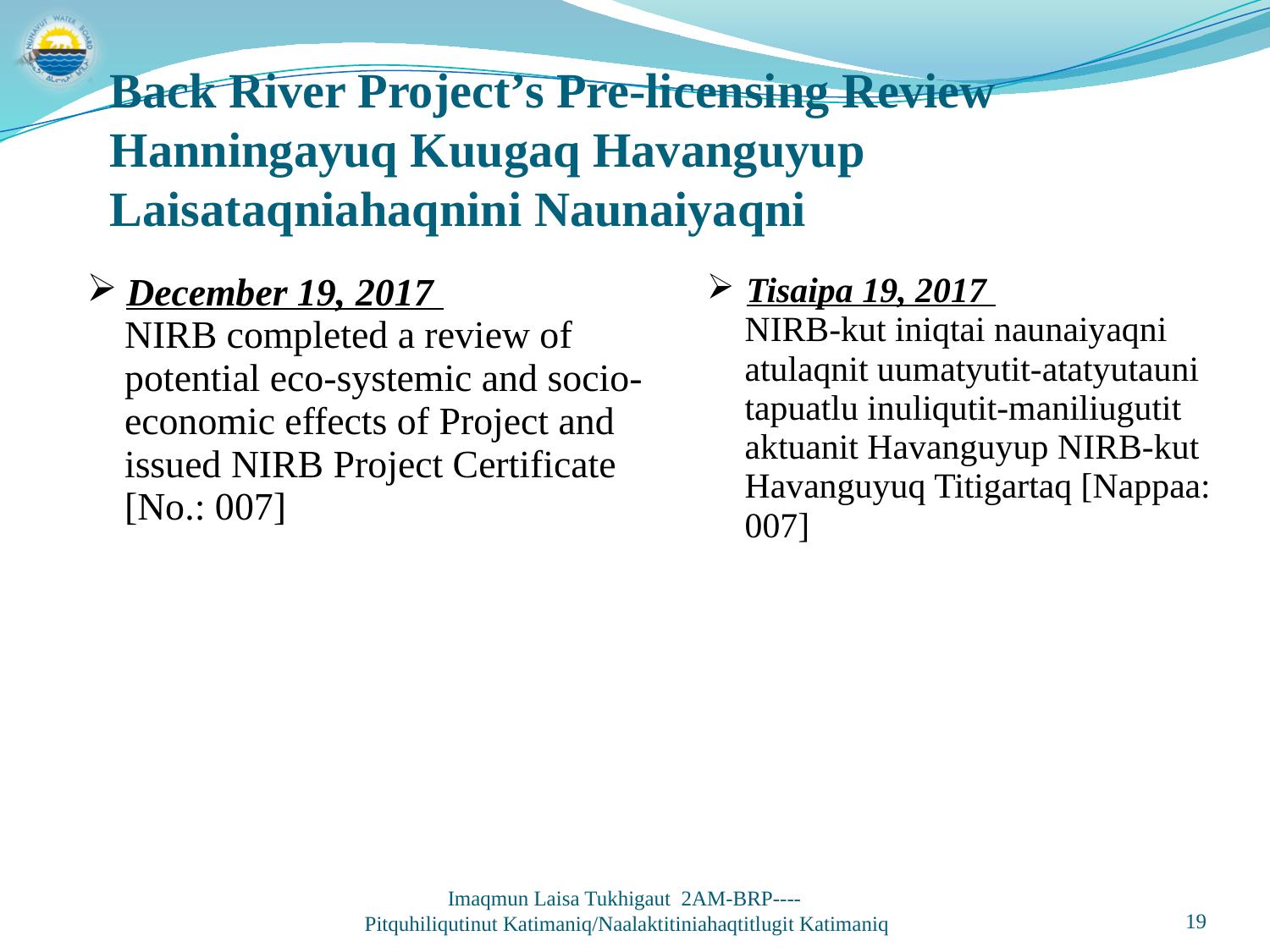

Back River Project’s Pre-licensing Review
Hanningayuq Kuugaq Havanguyup Laisataqniahaqnini Naunaiyaqni
| December 19, 2017 NIRB completed a review of potential eco-systemic and socio-economic effects of Project and issued NIRB Project Certificate [No.: 007] | Tisaipa 19, 2017 NIRB-kut iniqtai naunaiyaqni atulaqnit uumatyutit-atatyutauni tapuatlu inuliqutit-maniliugutit aktuanit Havanguyup NIRB-kut Havanguyuq Titigartaq [Nappaa: 007] |
| --- | --- |
Imaqmun Laisa Tukhigaut  2AM-BRP----
Pitquhiliqutinut Katimaniq/Naalaktitiniahaqtitlugit Katimaniq
19